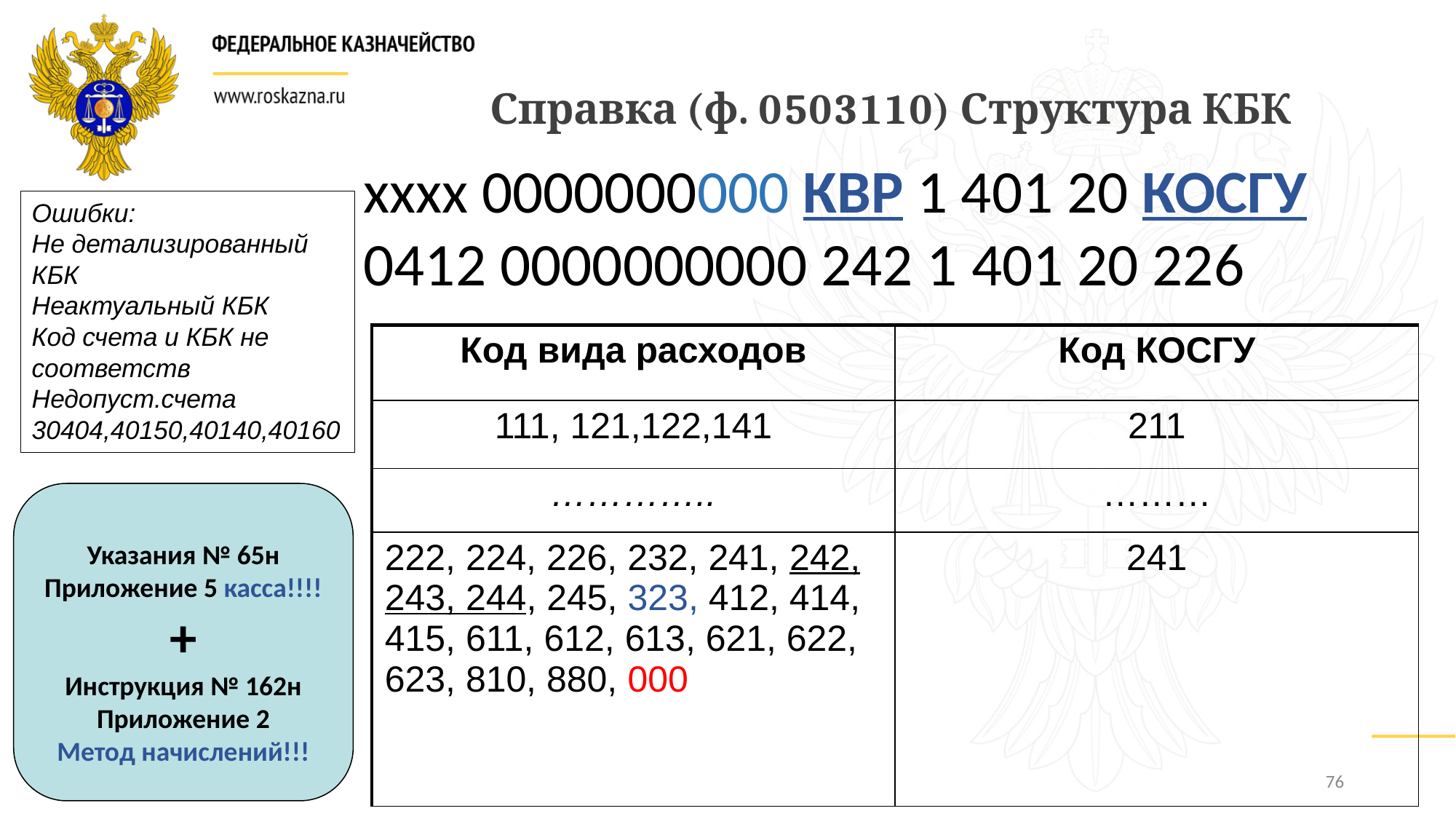

Справка (ф. 0503110) Структура КБК
хххх 0000000000 КВР 1 401 20 КОСГУ
0412 0000000000 242 1 401 20 226
Ошибки:
Не детализированный КБК
Неактуальный КБК
Код счета и КБК не соответств
Недопуст.счета 30404,40150,40140,40160
| Код вида расходов | Код КОСГУ |
| --- | --- |
| 111, 121,122,141 | 211 |
| ………….. | ……… |
| 222, 224, 226, 232, 241, 242, 243, 244, 245, 323, 412, 414, 415, 611, 612, 613, 621, 622, 623, 810, 880, 000 | 241 |

Указания № 65н
Приложение 5 касса!!!!
+
Инструкция № 162н Приложение 2
Метод начислений!!!
76